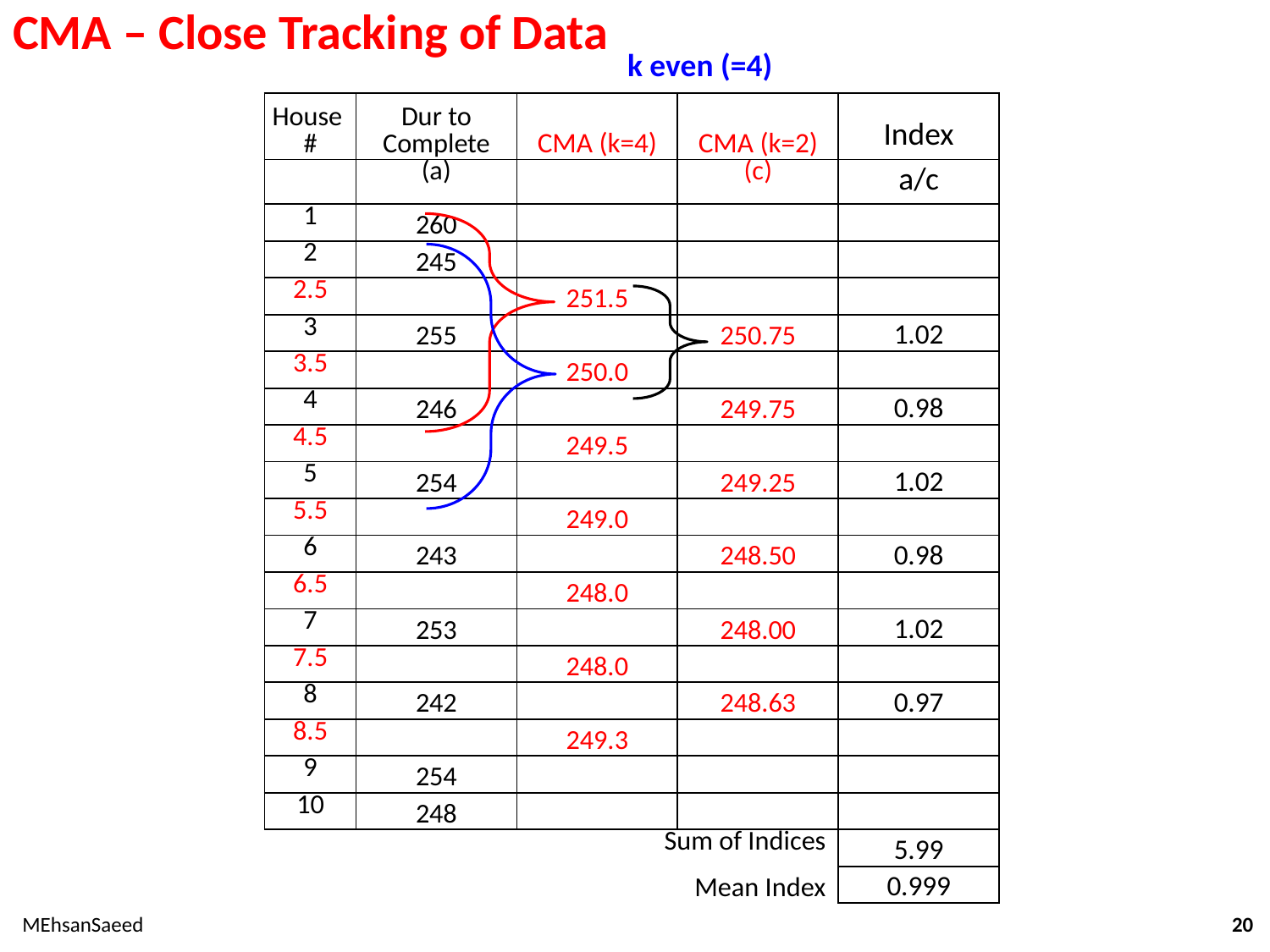

# CMA – Close Tracking of Data
k even (=4)
| House # | Dur to Complete | CMA (k=4) | CMA (k=2) | Index |
| --- | --- | --- | --- | --- |
|  | (a) |  | (c) | a/c |
| 1 | 260 |  |  |  |
| 2 | 245 |  |  |  |
| 2.5 |  | 251.5 |  |  |
| 3 | 255 |  | 250.75 | 1.02 |
| 3.5 |  | 250.0 |  |  |
| 4 | 246 |  | 249.75 | 0.98 |
| 4.5 |  | 249.5 |  |  |
| 5 | 254 |  | 249.25 | 1.02 |
| 5.5 |  | 249.0 |  |  |
| 6 | 243 |  | 248.50 | 0.98 |
| 6.5 |  | 248.0 |  |  |
| 7 | 253 |  | 248.00 | 1.02 |
| 7.5 |  | 248.0 |  |  |
| 8 | 242 |  | 248.63 | 0.97 |
| 8.5 |  | 249.3 |  |  |
| 9 | 254 |  |  |  |
| 10 | 248 |  |  |  |
| Sum of Indices |  |  |  | 5.99 |
|  |  |  | Mean Index | 0.999 |

MEhsanSaeed
20